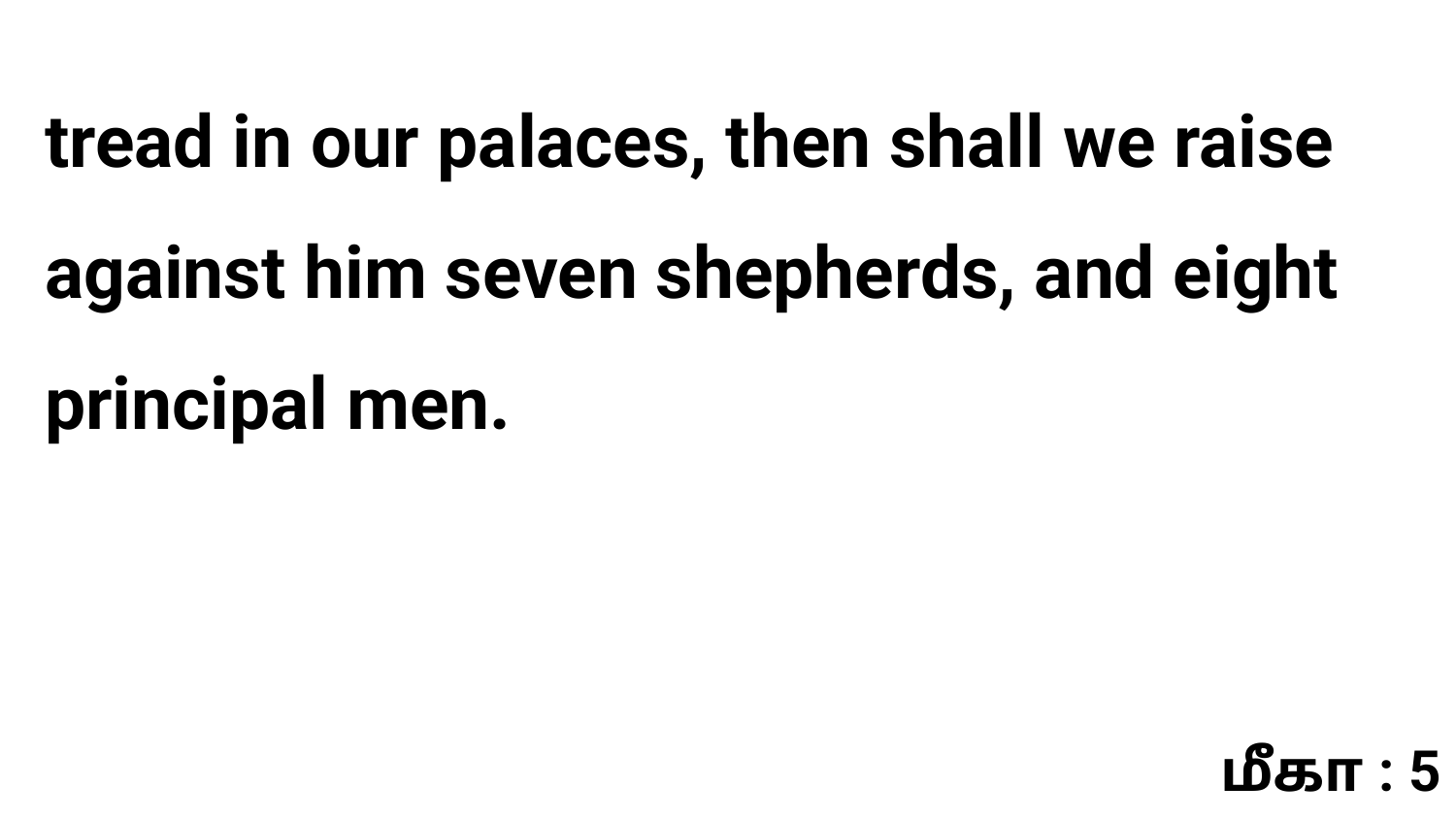

tread in our palaces, then shall we raise against him seven shepherds, and eight principal men.
மீகா : 5